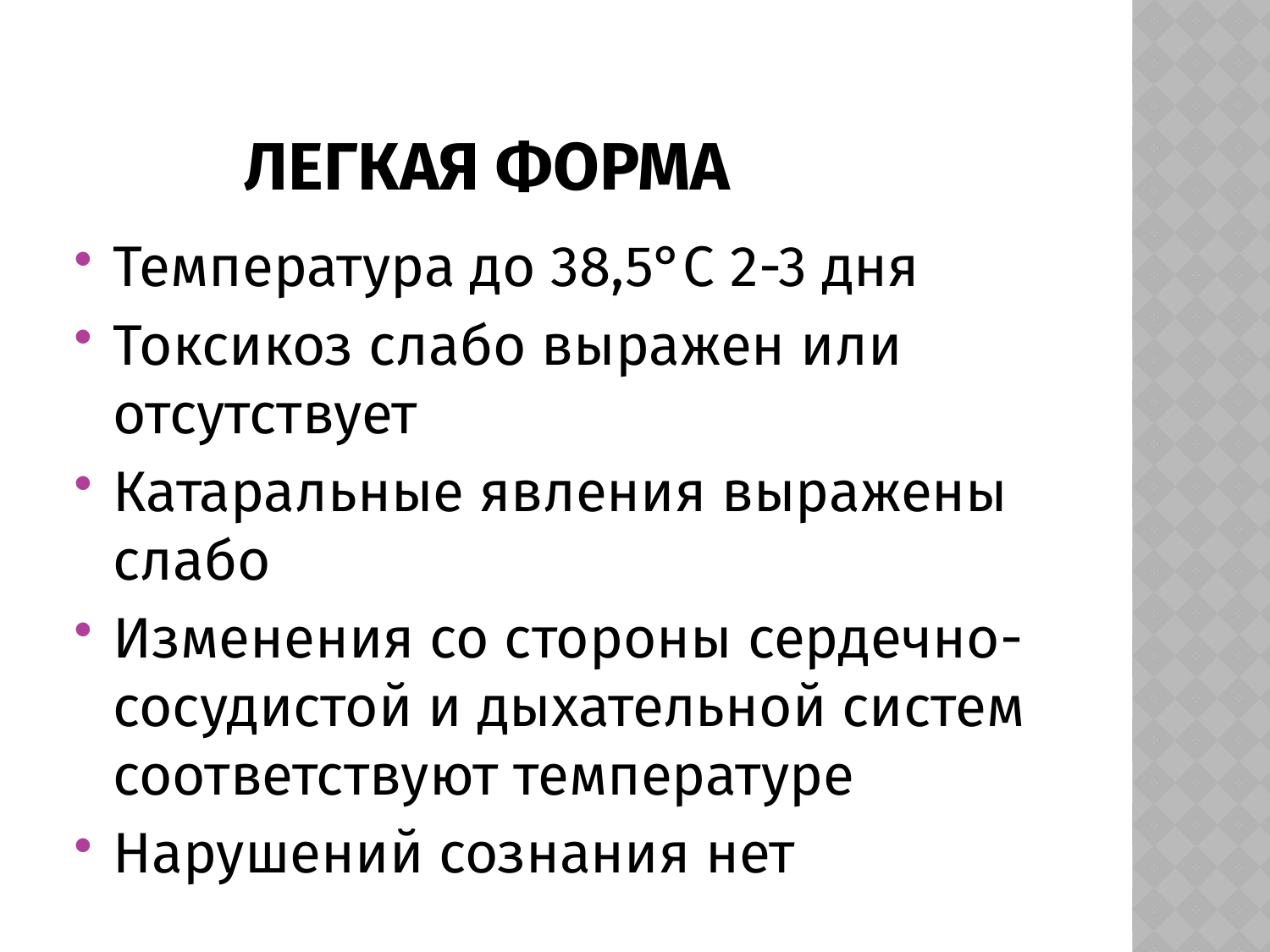

# Легкая форма
Температура до 38,5°С 2-3 дня
Токсикоз слабо выражен или отсутствует
Катаральные явления выражены слабо
Изменения со стороны сердечно-сосудистой и дыхательной систем соответствуют температуре
Нарушений сознания нет